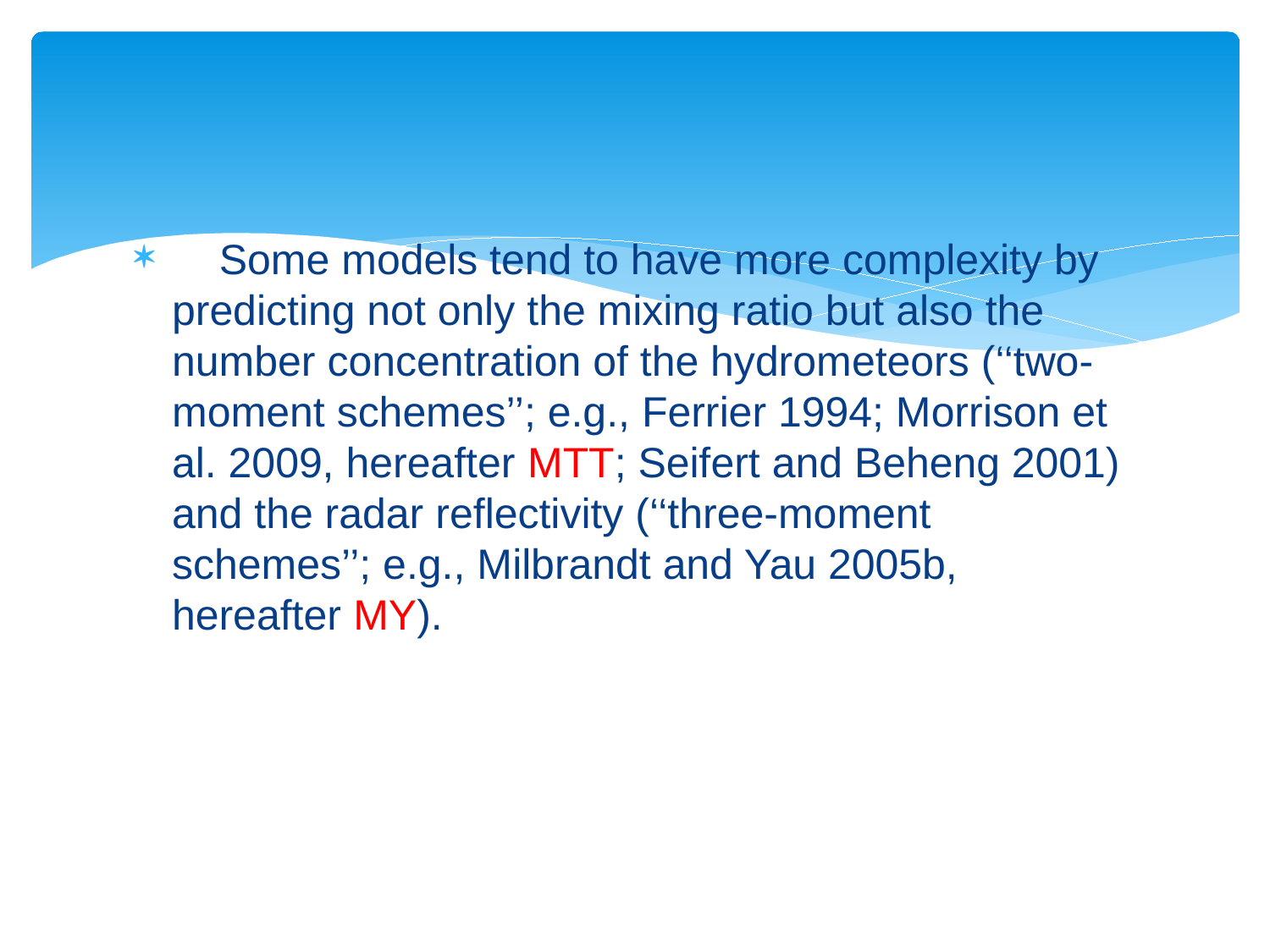

#
    Some models tend to have more complexity by predicting not only the mixing ratio but also the number concentration of the hydrometeors (‘‘two-moment schemes’’; e.g., Ferrier 1994; Morrison et al. 2009, hereafter MTT; Seifert and Beheng 2001) and the radar reflectivity (‘‘three-moment schemes’’; e.g., Milbrandt and Yau 2005b, hereafter MY).